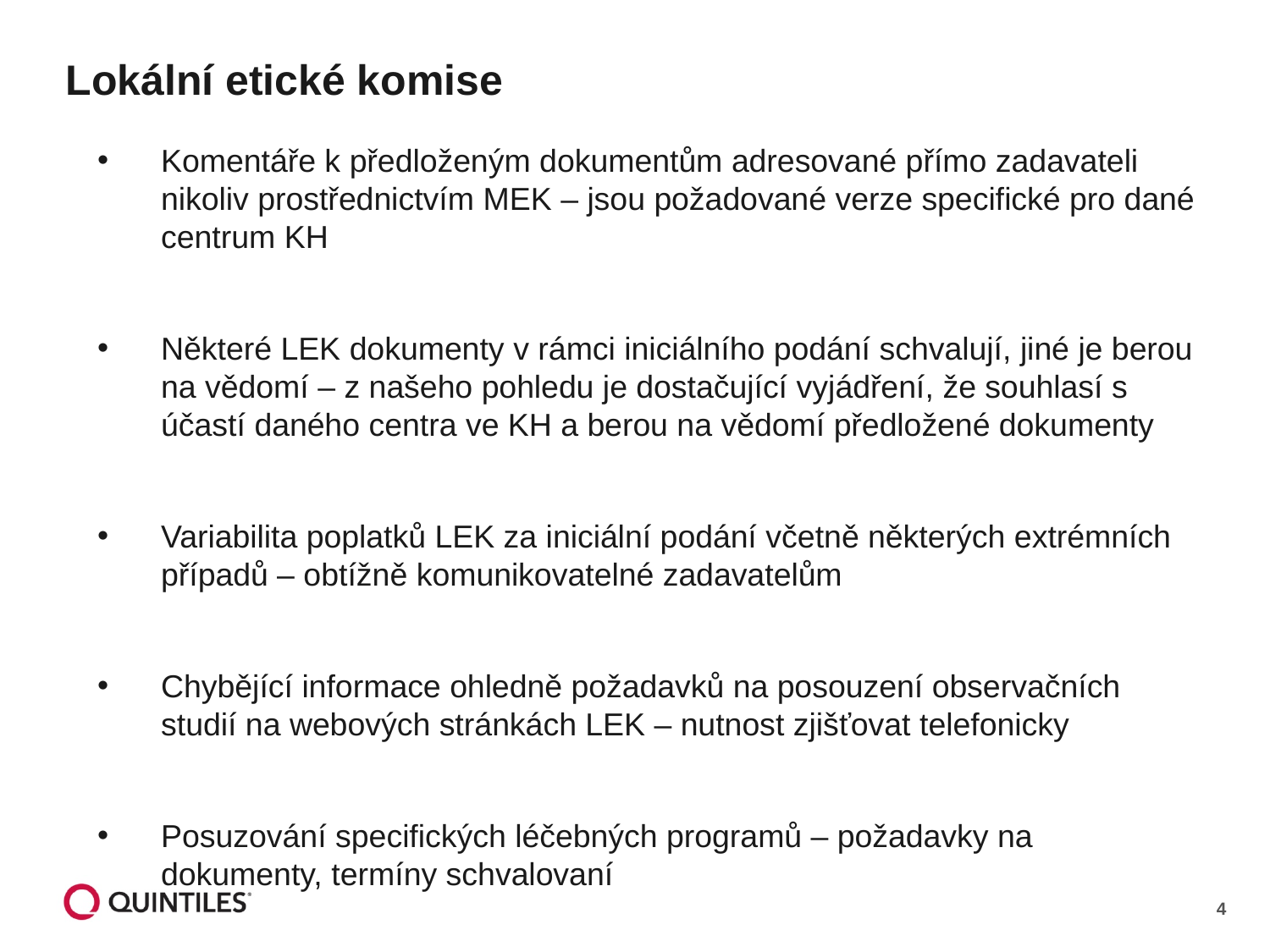

# Lokální etické komise
Komentáře k předloženým dokumentům adresované přímo zadavateli nikoliv prostřednictvím MEK – jsou požadované verze specifické pro dané centrum KH

Některé LEK dokumenty v rámci iniciálního podání schvalují, jiné je berou na vědomí – z našeho pohledu je dostačující vyjádření, že souhlasí s účastí daného centra ve KH a berou na vědomí předložené dokumenty

Variabilita poplatků LEK za iniciální podání včetně některých extrémních případů – obtížně komunikovatelné zadavatelům

Chybějící informace ohledně požadavků na posouzení observačních studií na webových stránkách LEK – nutnost zjišťovat telefonicky

Posuzování specifických léčebných programů – požadavky na dokumenty, termíny schvalovaní